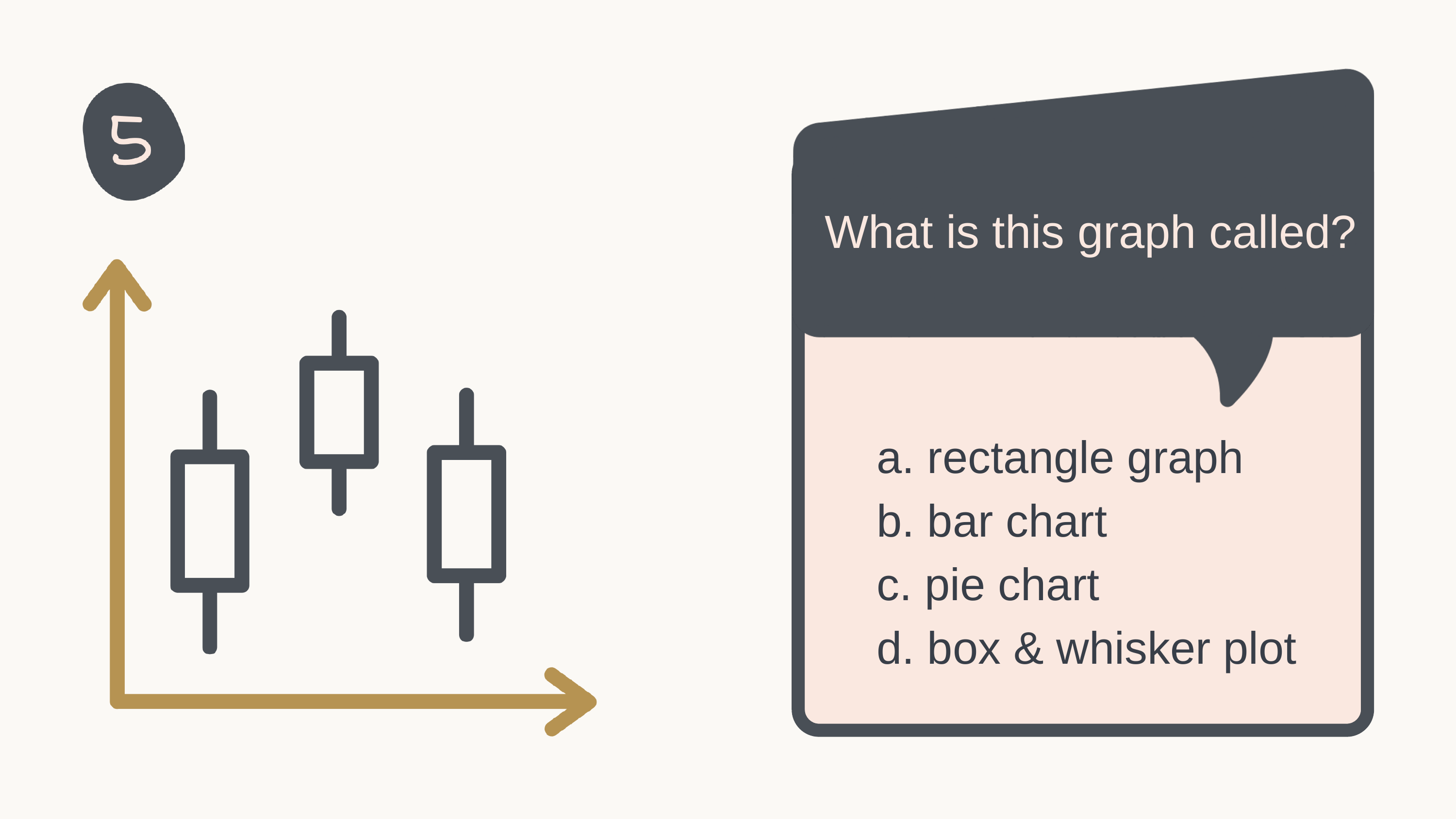

What is this graph called?

a. rectangle graph
b. bar chart
c. pie chart
d. box & whisker plot